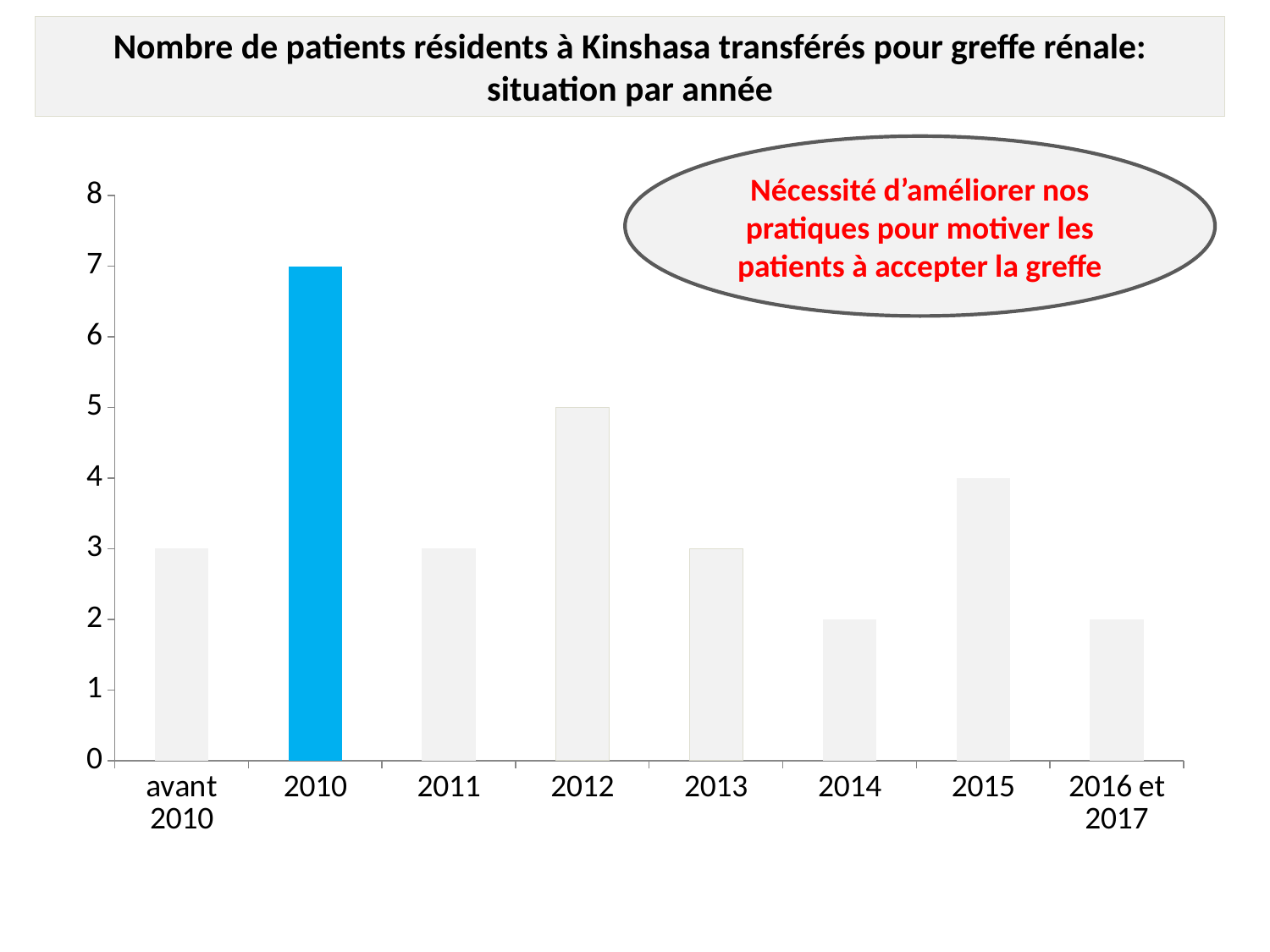

# Nombre de patients résidents à Kinshasa transférés pour greffe rénale: situation par année
Nécessité d’améliorer nos pratiques pour motiver les patients à accepter la greffe

[unsupported chart]